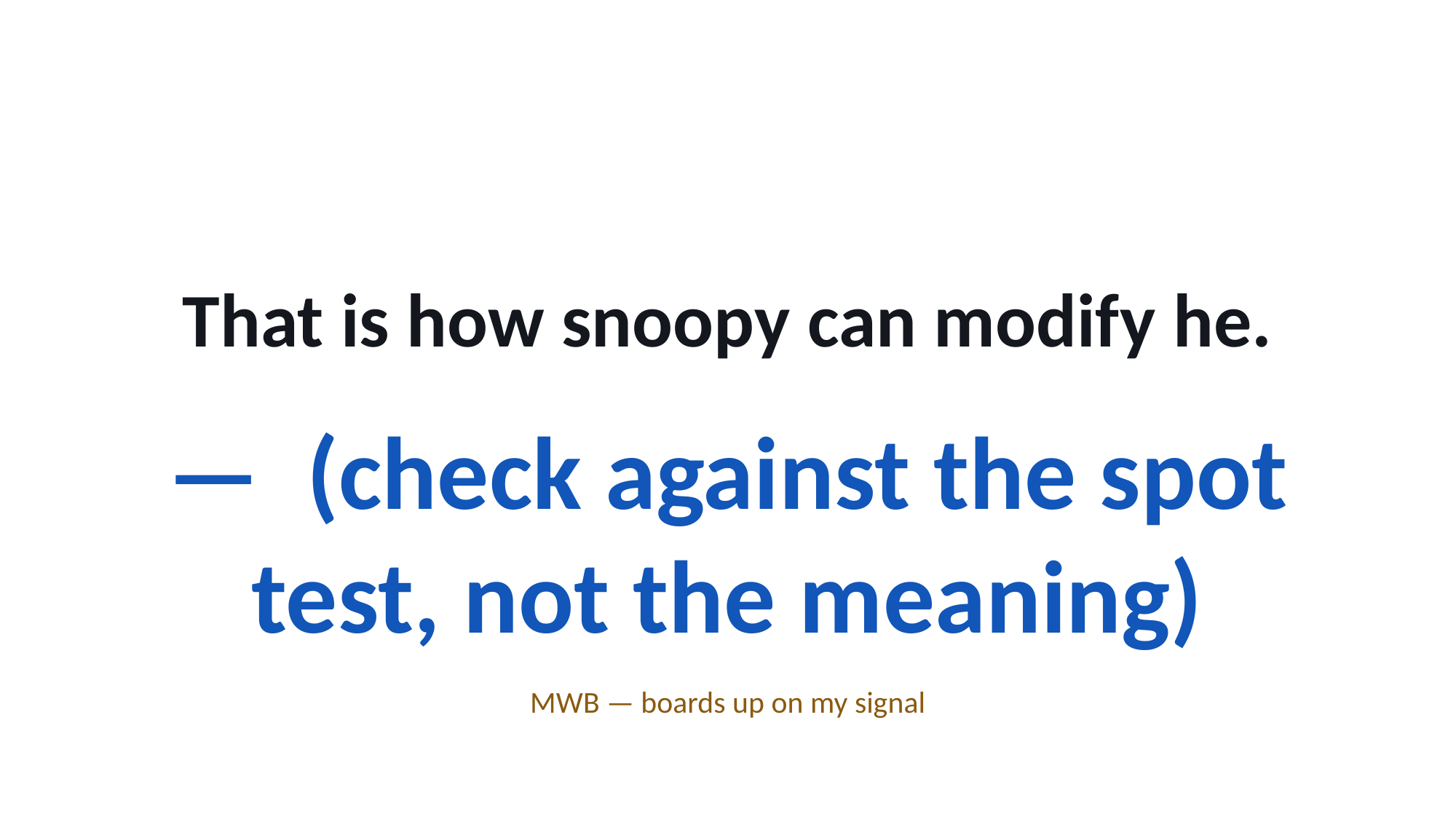

That is how snoopy can modify he.
—  (check against the spot test, not the meaning)
MWB — boards up on my signal